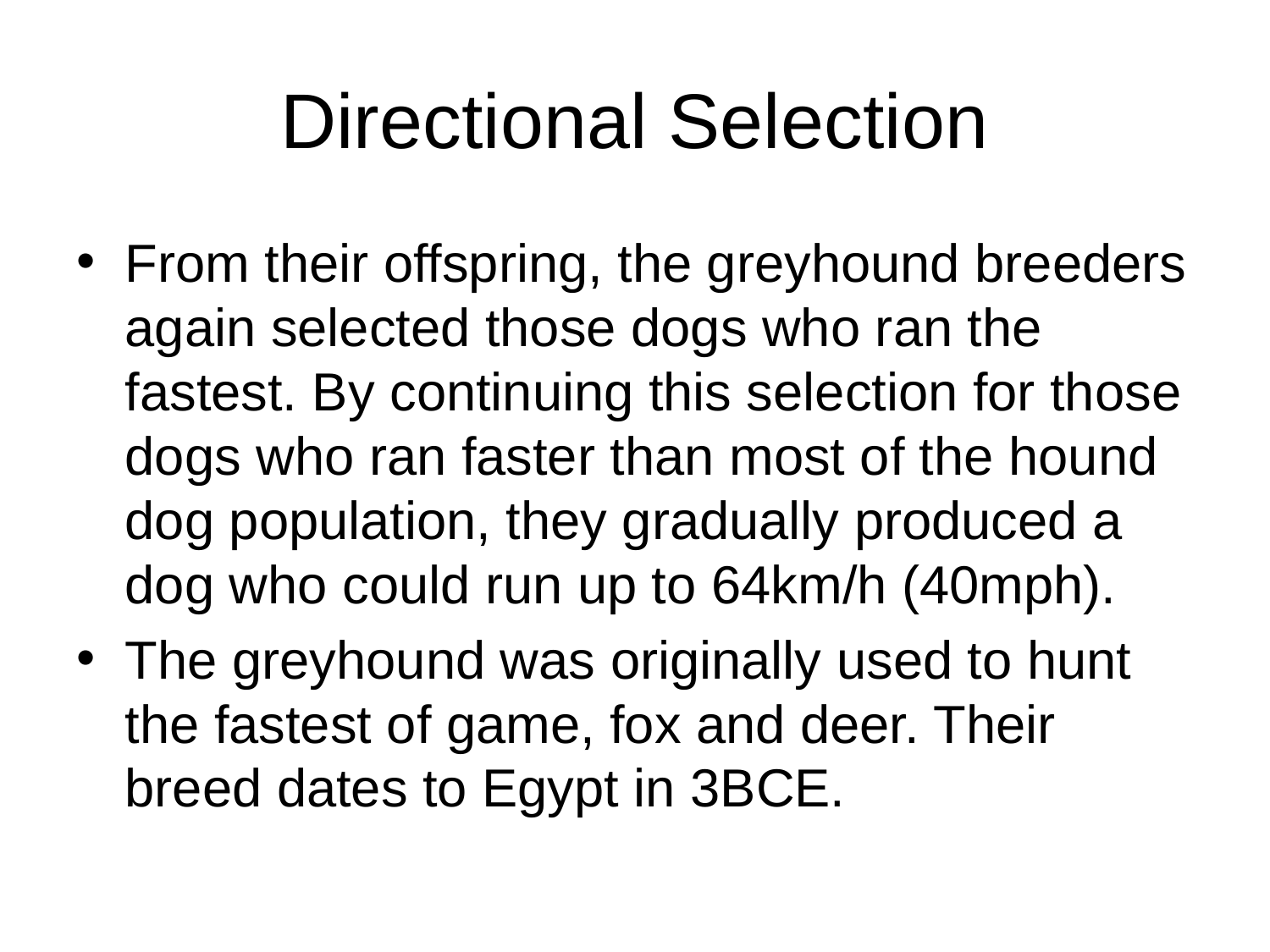

# Directional Selection
From their offspring, the greyhound breeders again selected those dogs who ran the fastest. By continuing this selection for those dogs who ran faster than most of the hound dog population, they gradually produced a dog who could run up to 64km/h (40mph).
The greyhound was originally used to hunt the fastest of game, fox and deer. Their breed dates to Egypt in 3BCE.